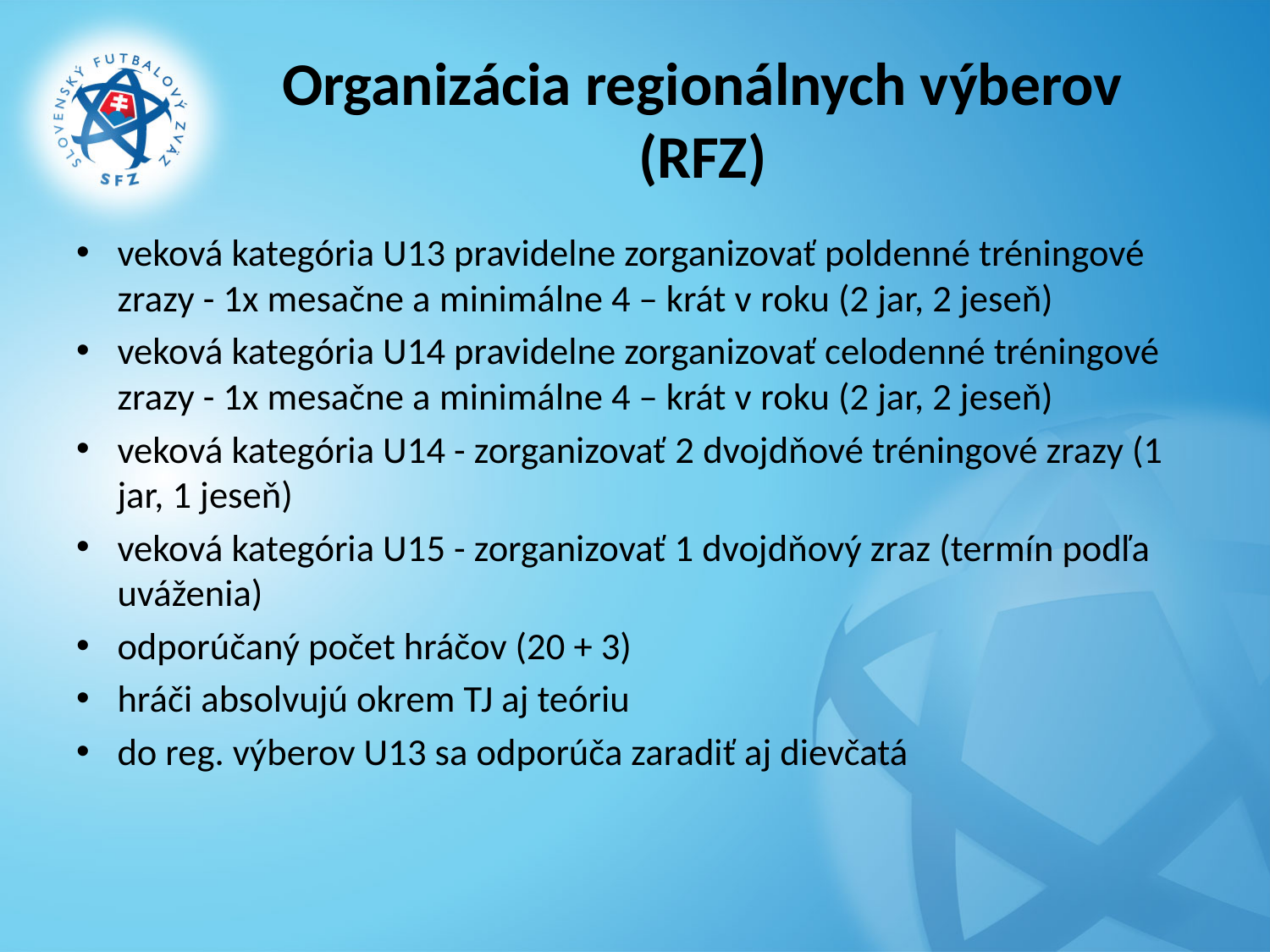

# Organizácia regionálnych výberov (RFZ)
veková kategória U13 pravidelne zorganizovať poldenné tréningové zrazy - 1x mesačne a minimálne 4 – krát v roku (2 jar, 2 jeseň)
veková kategória U14 pravidelne zorganizovať celodenné tréningové zrazy - 1x mesačne a minimálne 4 – krát v roku (2 jar, 2 jeseň)
veková kategória U14 - zorganizovať 2 dvojdňové tréningové zrazy (1 jar, 1 jeseň)
veková kategória U15 - zorganizovať 1 dvojdňový zraz (termín podľa uváženia)
odporúčaný počet hráčov (20 + 3)
hráči absolvujú okrem TJ aj teóriu
do reg. výberov U13 sa odporúča zaradiť aj dievčatá